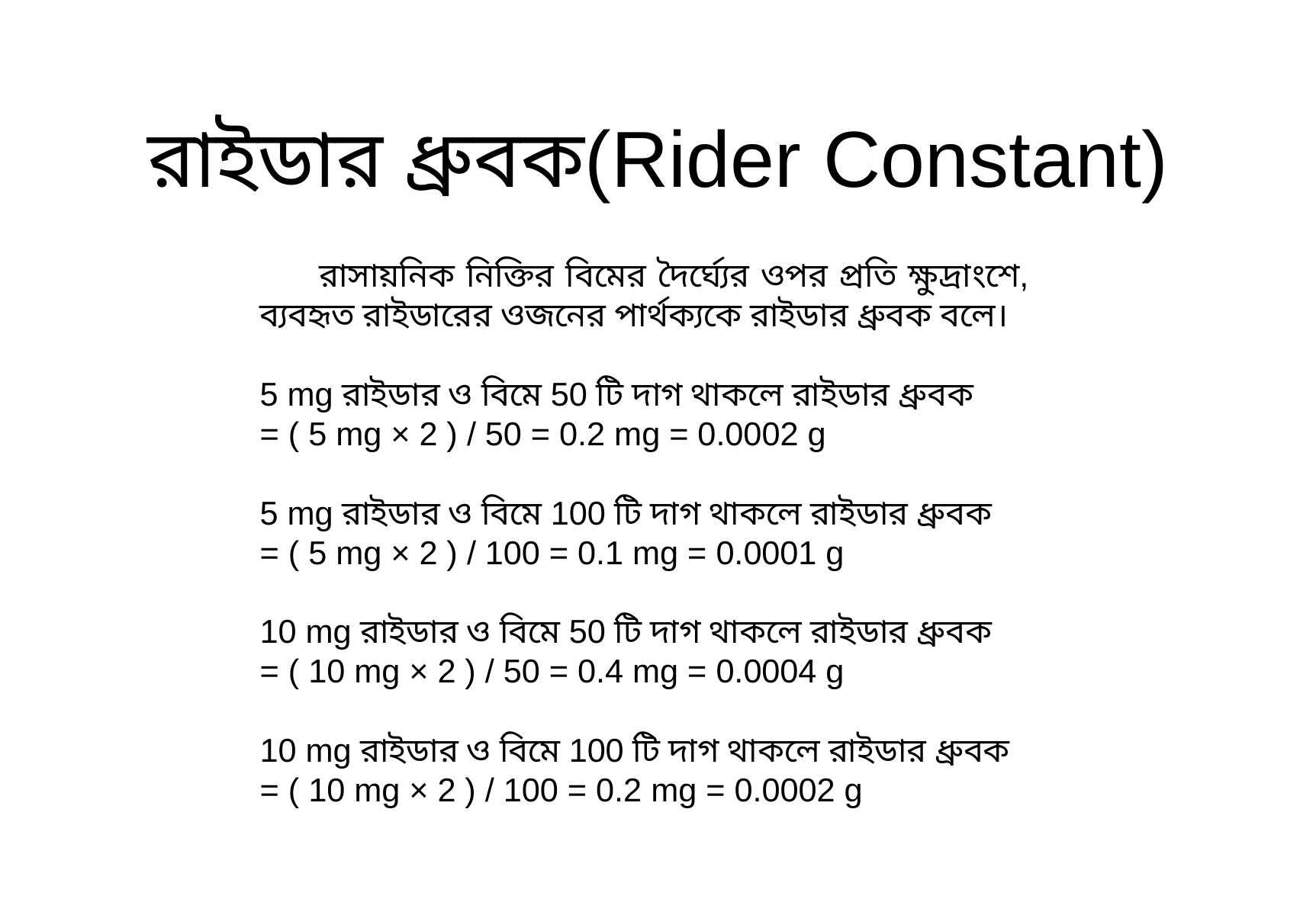

# রাইডার ধ্রুবক(Rider Constant)
	রাসায়নিক নিক্তির বিমের দৈর্ঘ্যের ওপর প্রতি ক্ষুদ্রাংশে, ব্যবহৃত রাইডারের ওজনের পার্থক্যকে রাইডার ধ্রুবক বলে।

5 mg রাইডার ও বিমে 50 টি দাগ থাকলে রাইডার ধ্রুবক
= ( 5 mg × 2 ) / 50 = 0.2 mg = 0.0002 g

5 mg রাইডার ও বিমে 100 টি দাগ থাকলে রাইডার ধ্রুবক
= ( 5 mg × 2 ) / 100 = 0.1 mg = 0.0001 g

10 mg রাইডার ও বিমে 50 টি দাগ থাকলে রাইডার ধ্রুবক
= ( 10 mg × 2 ) / 50 = 0.4 mg = 0.0004 g

10 mg রাইডার ও বিমে 100 টি দাগ থাকলে রাইডার ধ্রুবক
= ( 10 mg × 2 ) / 100 = 0.2 mg = 0.0002 g